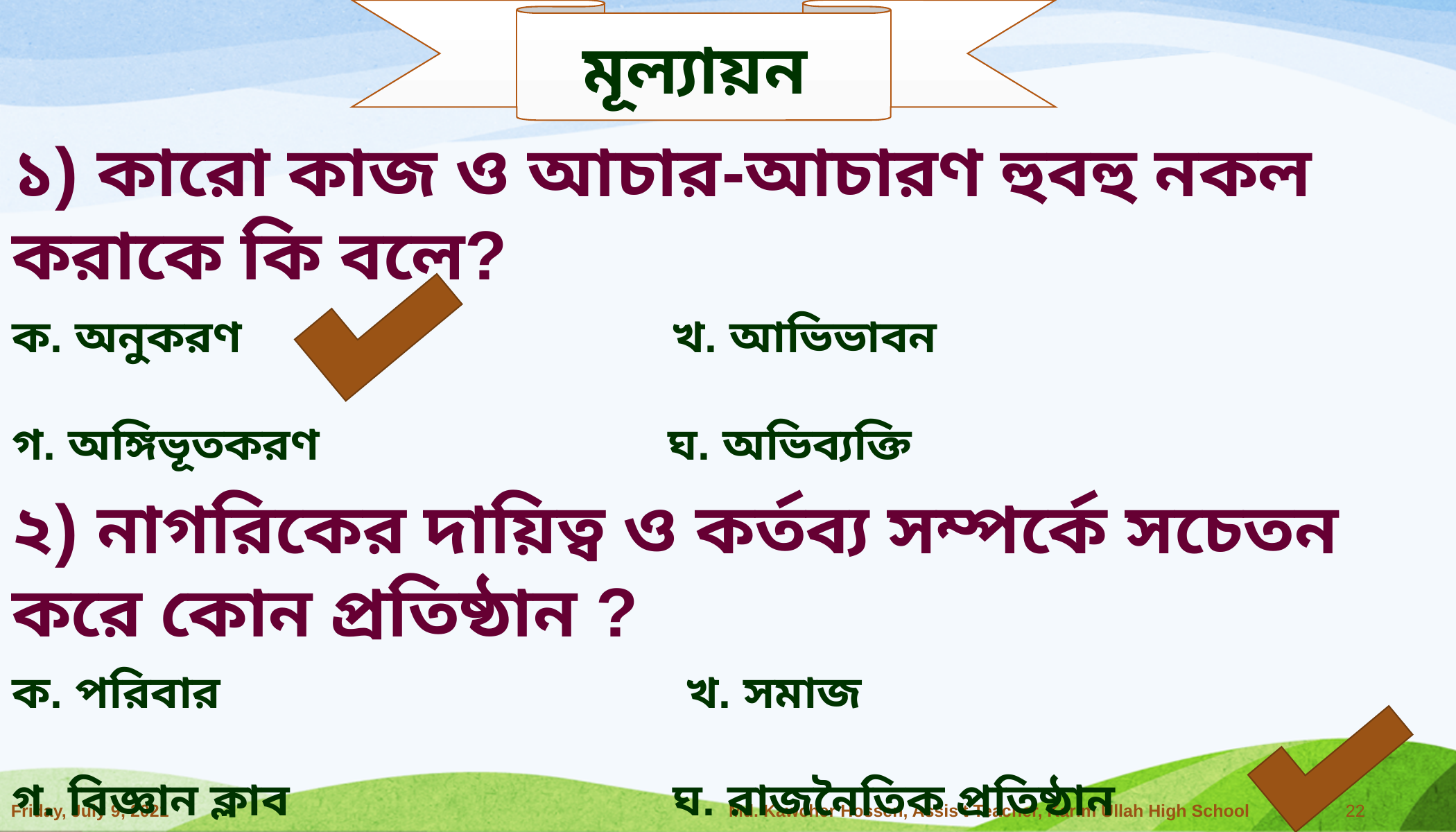

মূল্যায়ন
১) কারো কাজ ও আচার-আচারণ হুবহু নকল করাকে কি বলে?

ক. অনুকরণ                                     খ. আভিভাবন

গ. অঙ্গিভূতকরণ                              ঘ. অভিব্যক্তি
২) নাগরিকের দায়িত্ব ও কর্তব্য সম্পর্কে সচেতন করে কোন প্রতিষ্ঠান ?
ক. পরিবার                                        খ. সমাজ

গ. বিজ্ঞান ক্লাব                                 ঘ. রাজনৈতিক প্রতিষ্ঠান

Md. Kawcher Hossen, Assis't Teacher, Karim Ullah High School
22
Friday, July 9, 2021